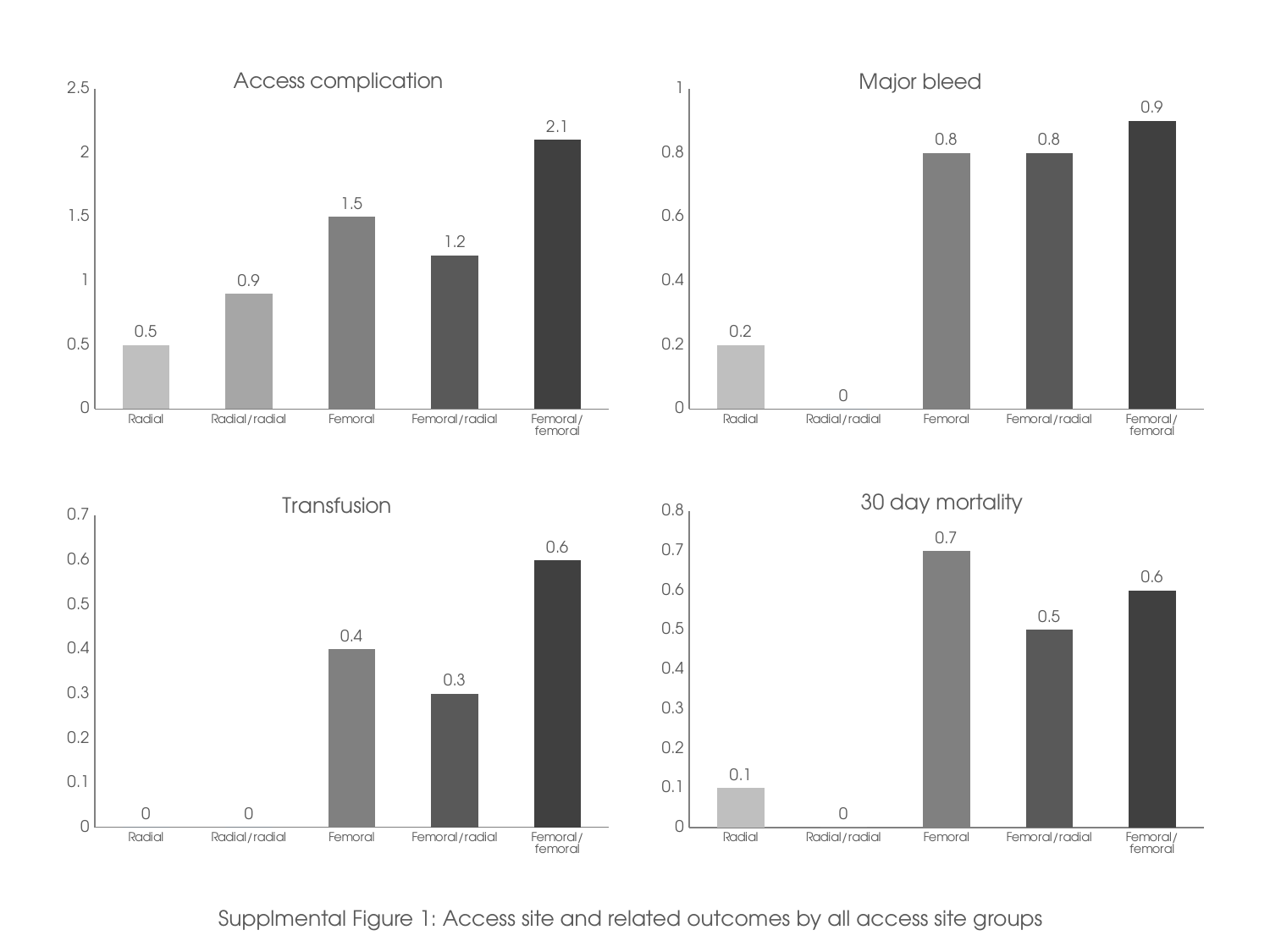

### Chart:

| Category | Access complication |
|---|---|
| Radial | 0.5 |
| Radial/radial | 0.9 |
| Femoral | 1.5 |
| Femoral/radial | 1.2 |
| Femoral/femoral | 2.1 |

### Chart:

| Category | Major bleed |
|---|---|
| Radial | 0.2 |
| Radial/radial | 0.0 |
| Femoral | 0.8 |
| Femoral/radial | 0.8 |
| Femoral/femoral | 0.9 |

### Chart:

| Category | Transfusion |
|---|---|
| Radial | 0.0 |
| Radial/radial | 0.0 |
| Femoral | 0.4 |
| Femoral/radial | 0.3 |
| Femoral/femoral | 0.6 |

### Chart:

| Category | 30 day mortality |
|---|---|
| Radial | 0.1 |
| Radial/radial | 0.0 |
| Femoral | 0.7 |
| Femoral/radial | 0.5 |
| Femoral/femoral | 0.6 |
Supplmental Figure 1: Access site and related outcomes by all access site groups